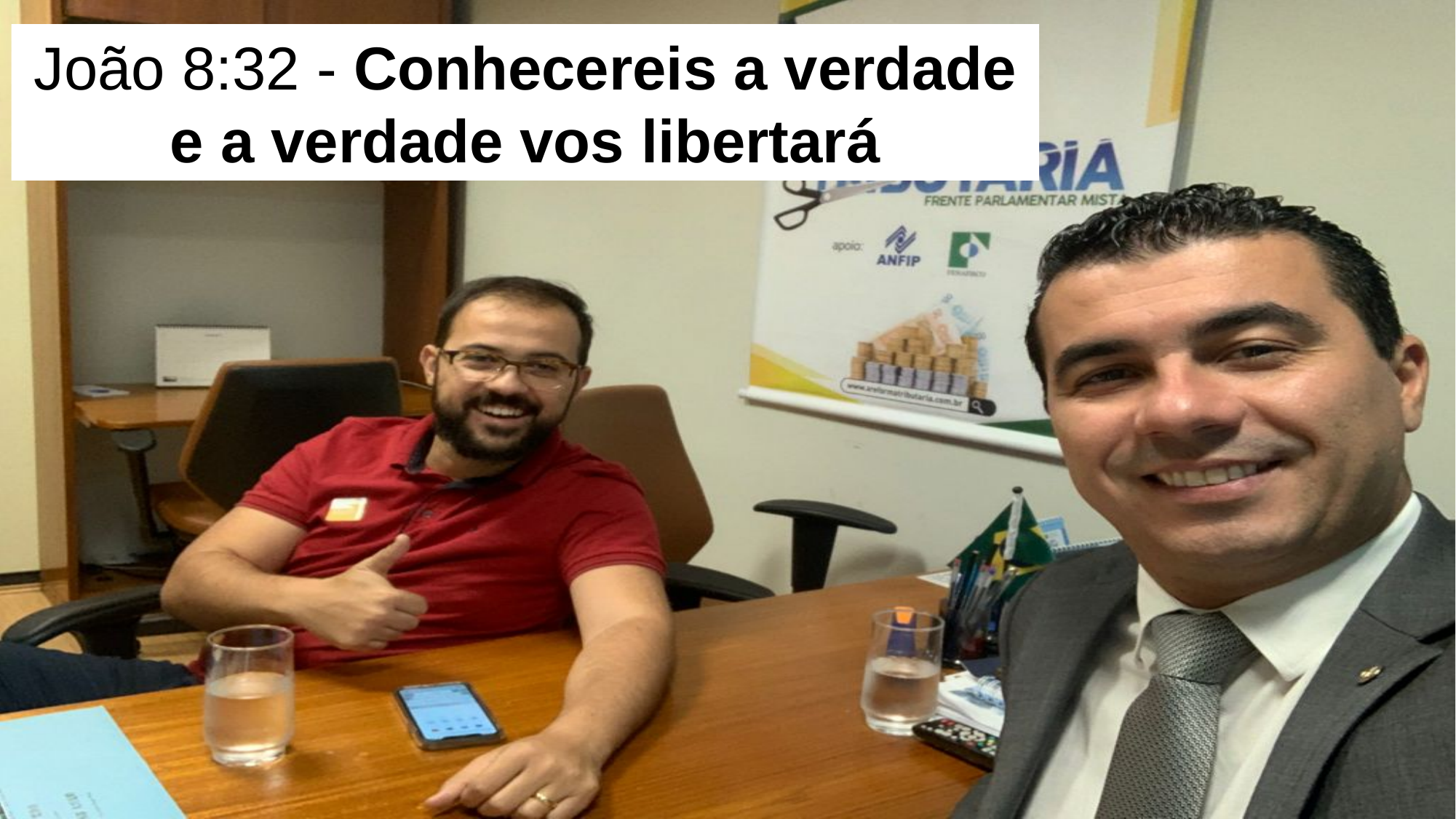

João 8:32 - Conhecereis a verdade e a verdade vos libertará